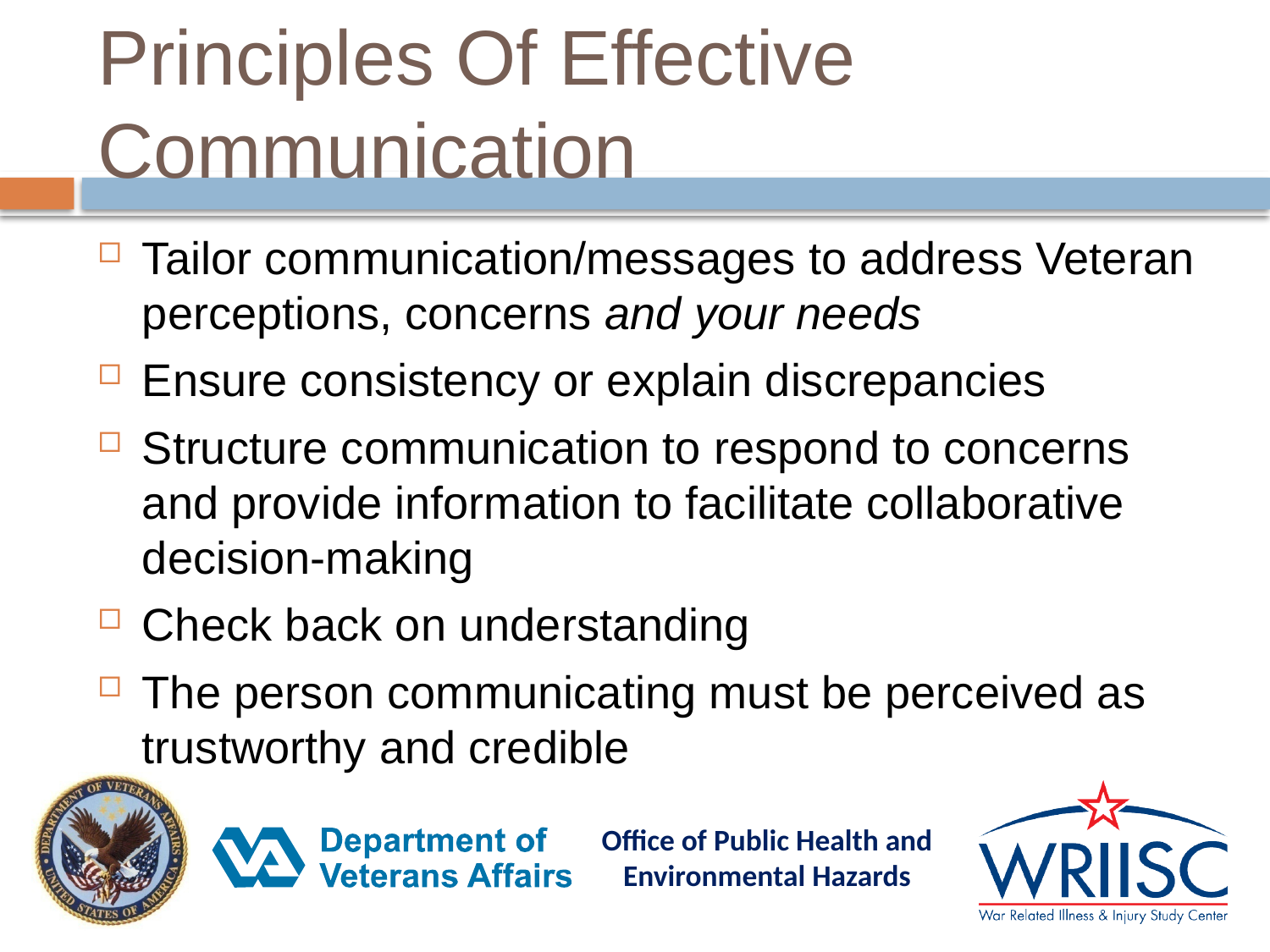

# Principles Of Effective Communication
Tailor communication/messages to address Veteran perceptions, concerns and your needs
Ensure consistency or explain discrepancies
Structure communication to respond to concerns and provide information to facilitate collaborative decision-making
Check back on understanding
The person communicating must be perceived as  trustworthy and credible